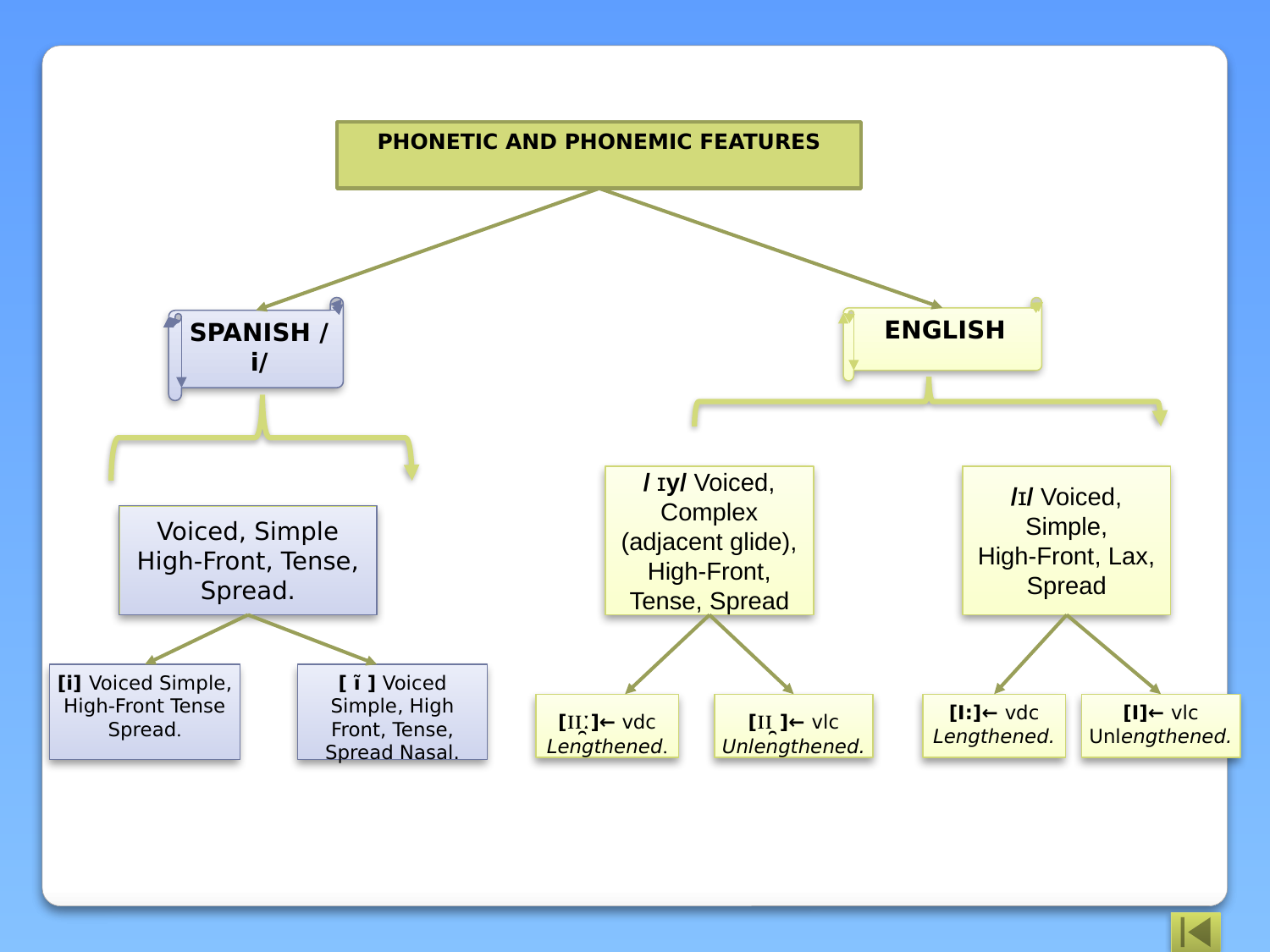

PHONETIC AND PHONEMIC FEATURES

SPANISH /i/

ENGLISH
/ ɪy/ Voiced, Complex (adjacent glide),
High-Front, Tense, Spread

/ɪ/ Voiced, Simple,
High-Front, Lax, Spread
Voiced, Simple
High-Front, Tense, Spread.

[i] Voiced Simple, High-Front Tense Spread.

[ ĩ ] Voiced Simple, High Front, Tense, Spread Nasal.

[ɪɪ̯ː]← vdc Lengthened.

[ɪɪ̯ ]← vlc Unlengthened.

[I:]← vdc Lengthened.

[I]← vlc Unlengthened.